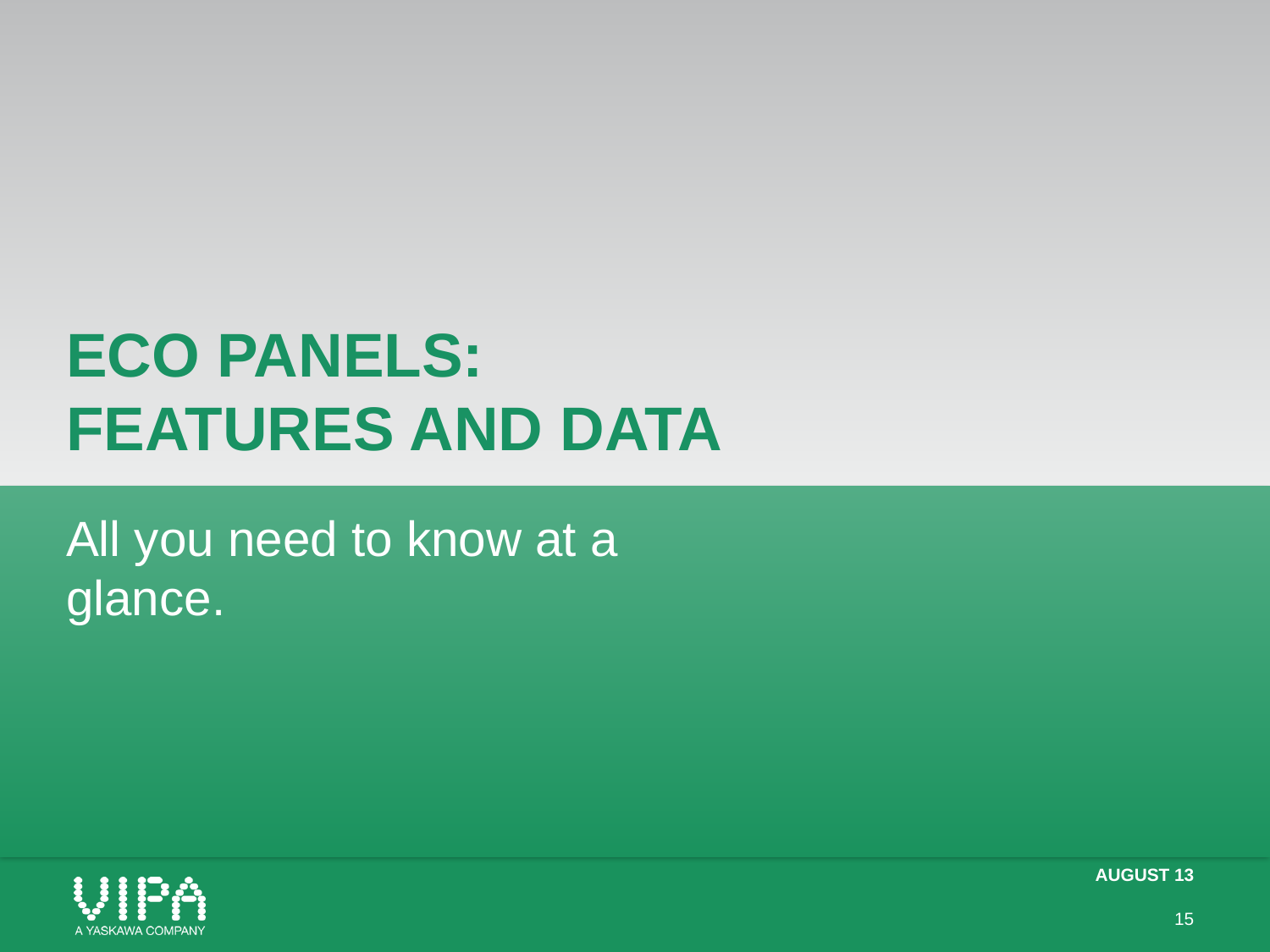

# eco Panels: Features and Data
All you need to know at a glance.
August 13
15